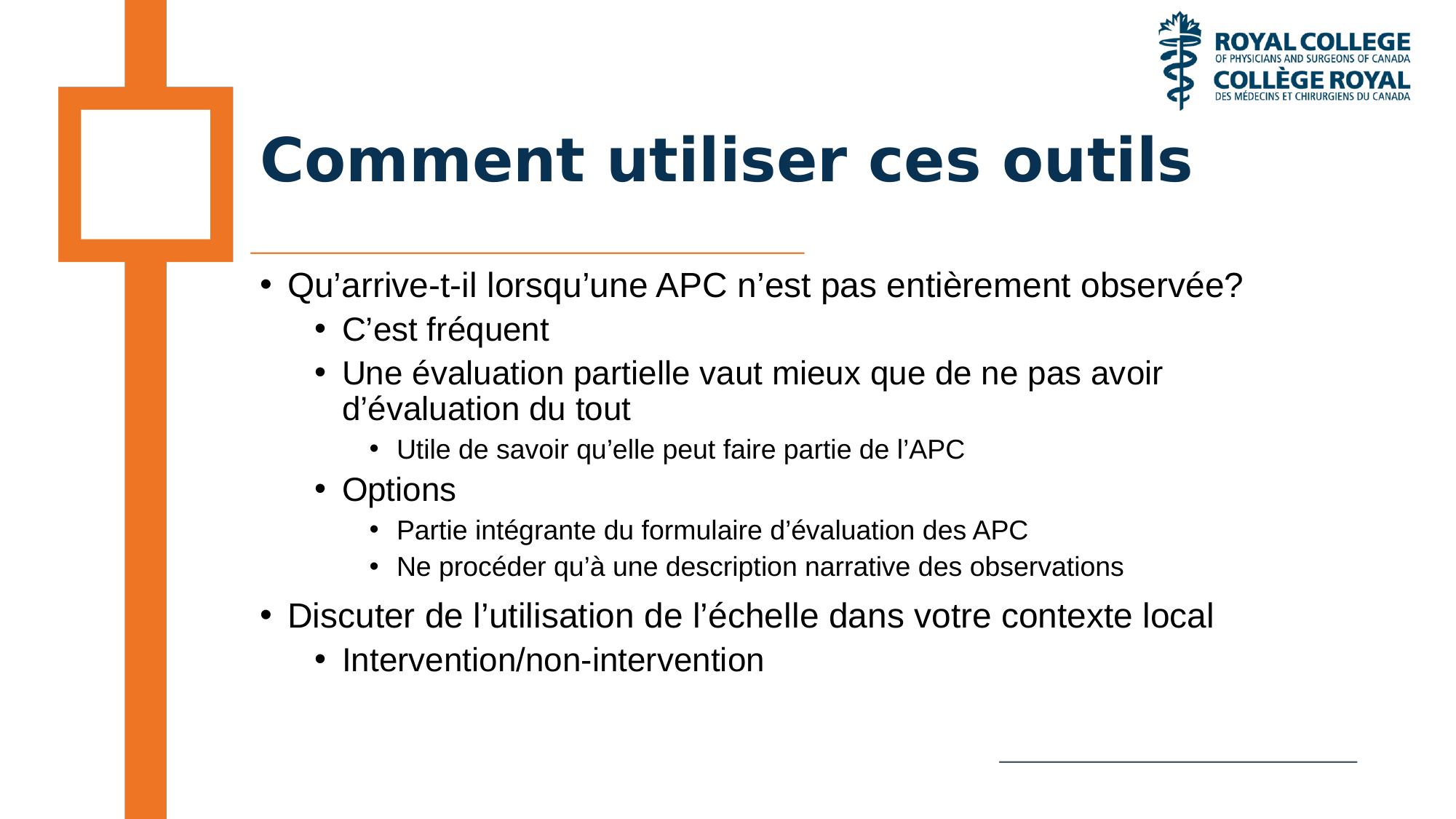

# Comment utiliser ces outils
Qu’arrive-t-il lorsqu’une APC n’est pas entièrement observée?
C’est fréquent
Une évaluation partielle vaut mieux que de ne pas avoir d’évaluation du tout
Utile de savoir qu’elle peut faire partie de l’APC
Options
Partie intégrante du formulaire d’évaluation des APC
Ne procéder qu’à une description narrative des observations
Discuter de l’utilisation de l’échelle dans votre contexte local
Intervention/non-intervention